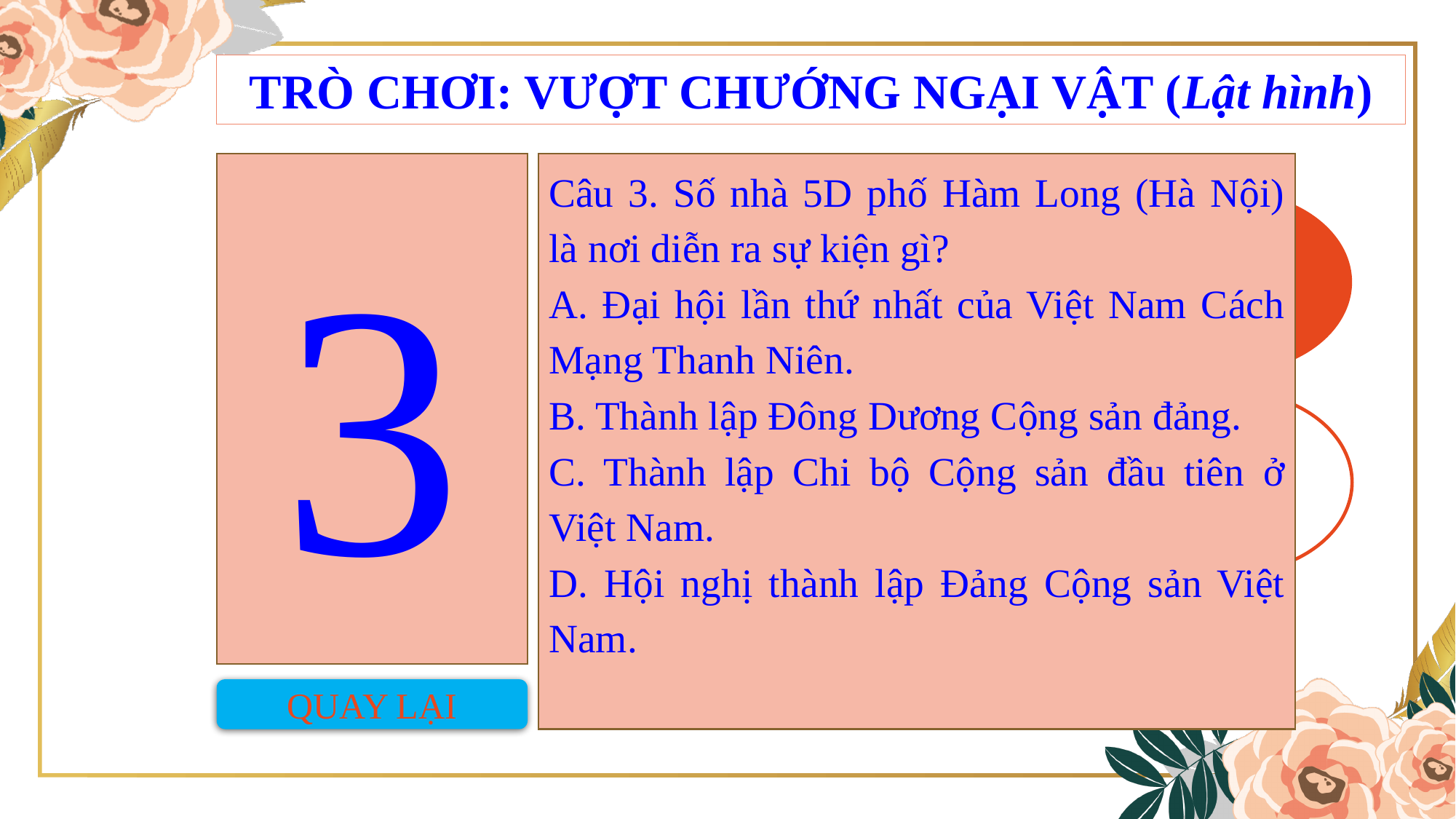

TRÒ CHƠI: VƯỢT CHƯỚNG NGẠI VẬT (Lật hình)
Câu 3. Số nhà 5D phố Hàm Long (Hà Nội) là nơi diễn ra sự kiện gì?
A. Đại hội lần thứ nhất của Việt Nam Cách Mạng Thanh Niên.
B. Thành lập Đông Dương Cộng sản đảng.
C. Thành lập Chi bộ Cộng sản đầu tiên ở Việt Nam.
D. Hội nghị thành lập Đảng Cộng sản Việt Nam.
3
QUAY LẠI